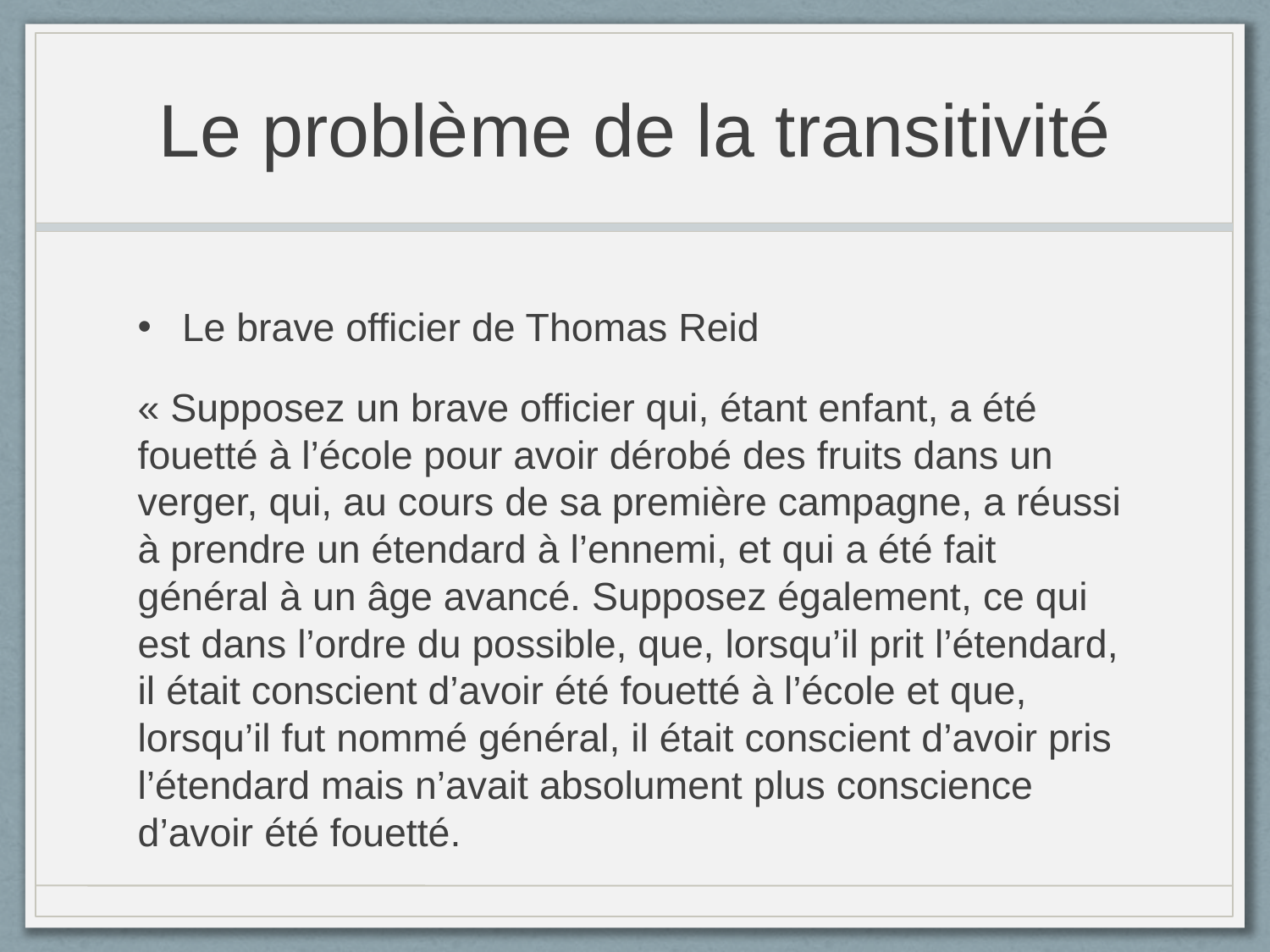

# Le problème de la transitivité
Le brave officier de Thomas Reid
« Supposez un brave officier qui, étant enfant, a été fouetté à l’école pour avoir dérobé des fruits dans un verger, qui, au cours de sa première campagne, a réussi à prendre un étendard à l’ennemi, et qui a été fait général à un âge avancé. Supposez également, ce qui est dans l’ordre du possible, que, lorsqu’il prit l’étendard, il était conscient d’avoir été fouetté à l’école et que, lorsqu’il fut nommé général, il était conscient d’avoir pris l’étendard mais n’avait absolument plus conscience d’avoir été fouetté.